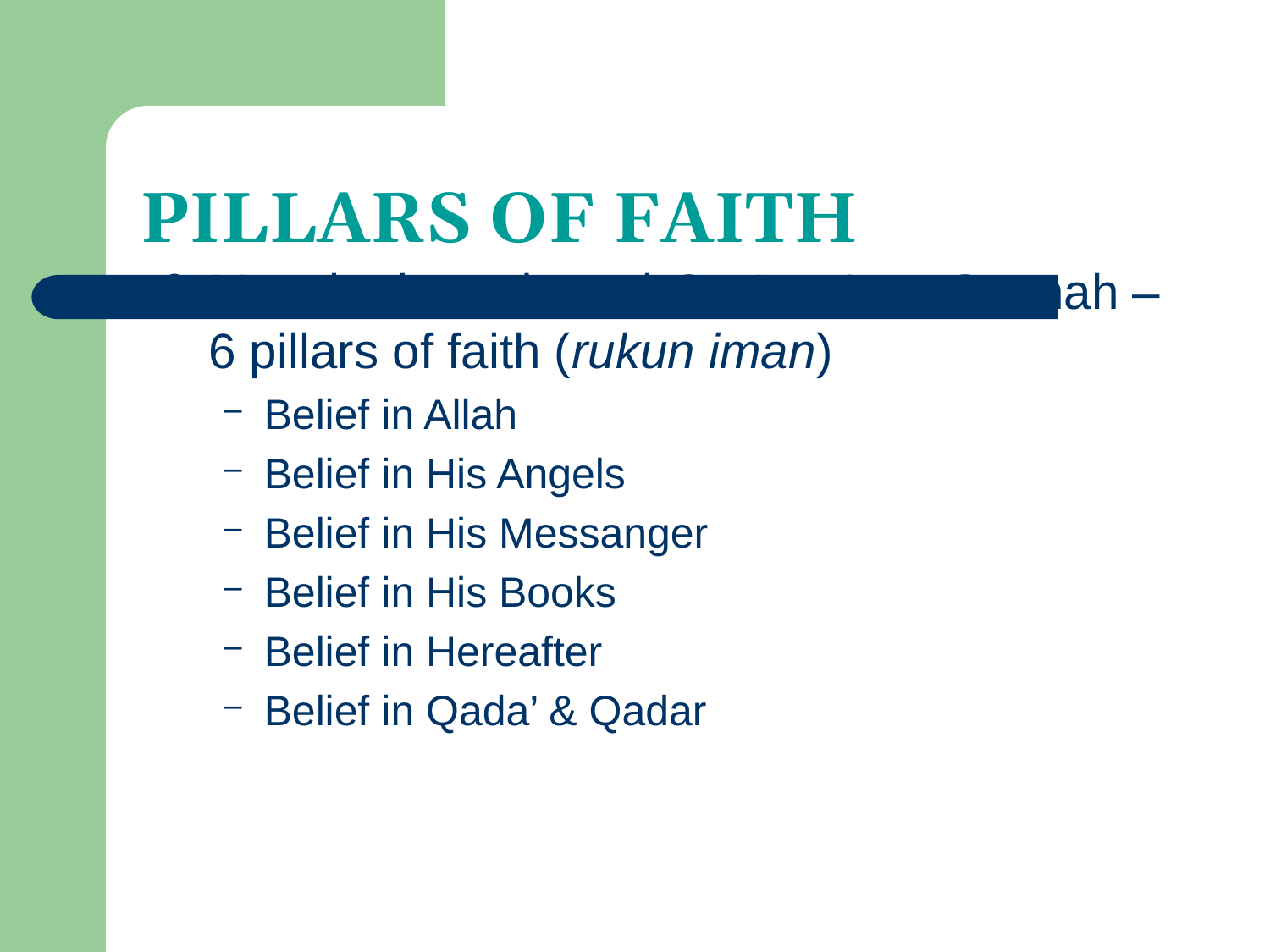

# PILLARS OF FAITH
Must be based on al-Qur’an & as-Sunnah – 6 pillars of faith (rukun iman)
Belief in Allah
Belief in His Angels
Belief in His Messanger
Belief in His Books
Belief in Hereafter
Belief in Qada’ & Qadar